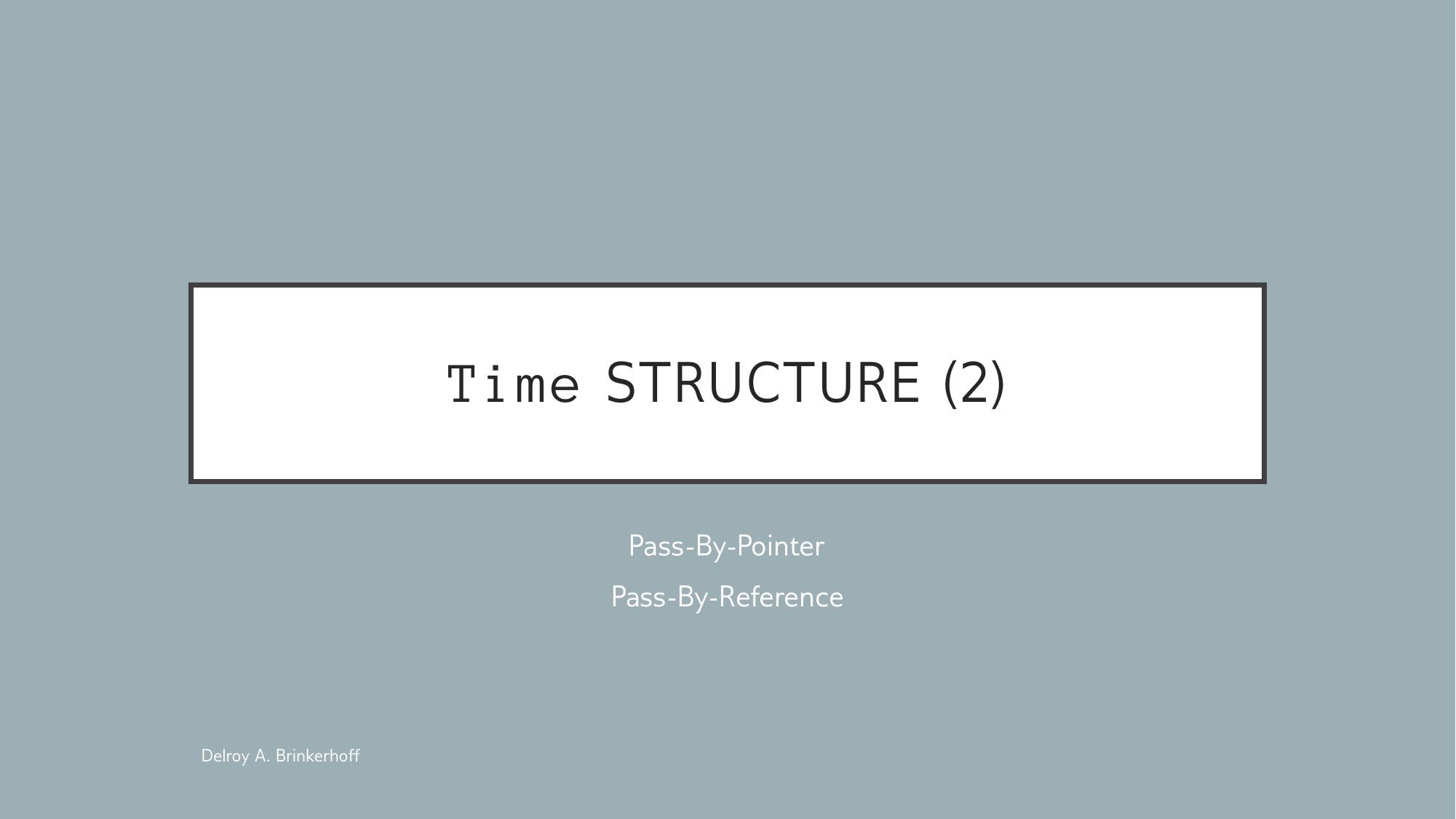

# Time structure (2)
Pass-By-Pointer
Pass-By-Reference
Delroy A. Brinkerhoff